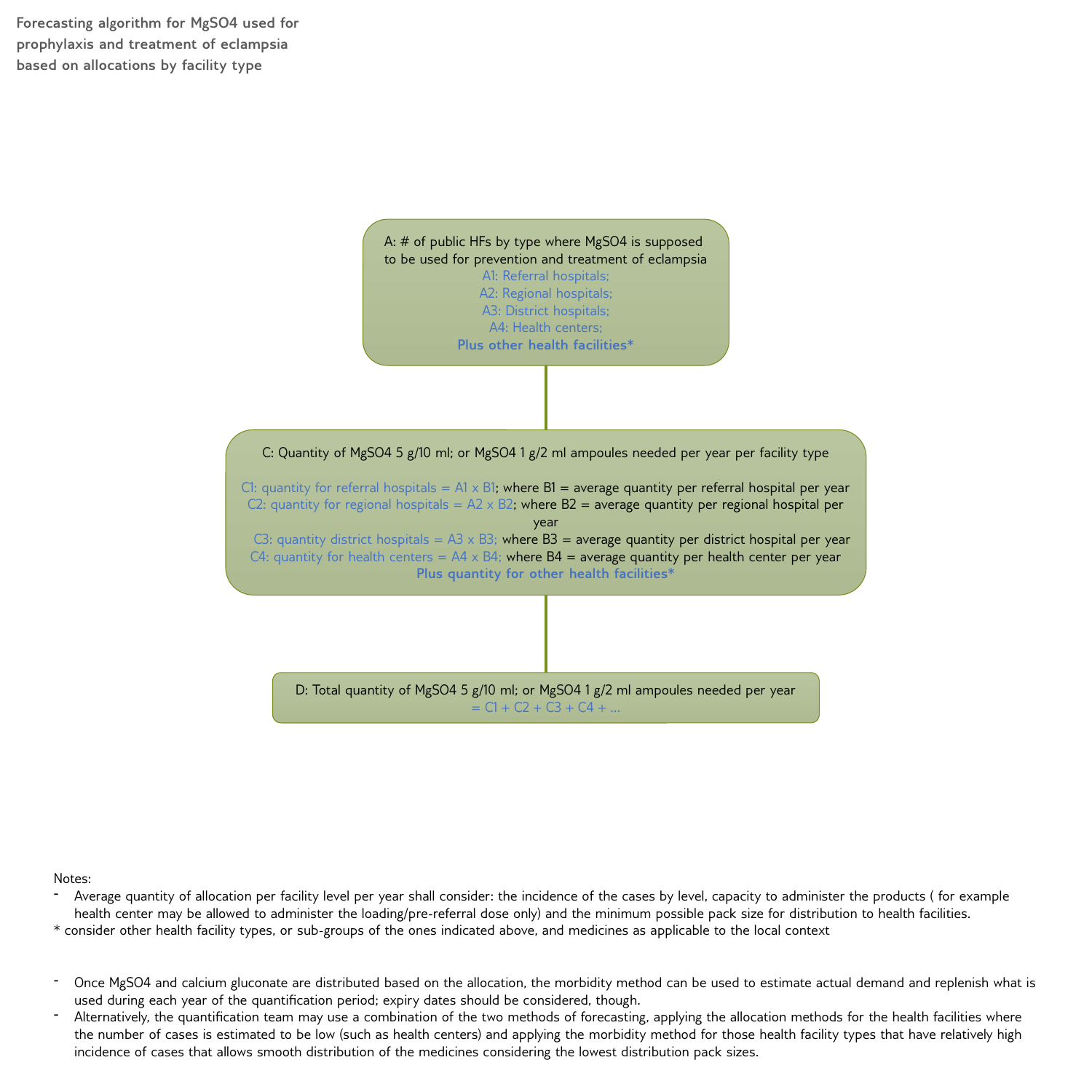

Forecasting algorithm for MgSO4 used for prophylaxis and treatment of eclampsia based on allocations by facility type
A: # of public HFs by type where MgSO4 is supposed
to be used for prevention and treatment of eclampsia
A1: Referral hospitals;
 A2: Regional hospitals;
A3: District hospitals;
A4: Health centers;
Plus other health facilities*
C: Quantity of MgSO4 5 g/10 ml; or MgSO4 1 g/2 ml ampoules needed per year per facility type

C1: quantity for referral hospitals = A1 x B1; where B1 = average quantity per referral hospital per year
C2: quantity for regional hospitals = A2 x B2; where B2 = average quantity per regional hospital per year
   C3: quantity district hospitals = A3 x B3; where B3 = average quantity per district hospital per year
C4: quantity for health centers = A4 x B4; where B4 = average quantity per health center per year
Plus quantity for other health facilities*
D: Total quantity of MgSO4 5 g/10 ml; or MgSO4 1 g/2 ml ampoules needed per year
= C1 + C2 + C3 + C4 + …
Notes:
Average quantity of allocation per facility level per year shall consider: the incidence of the cases by level, capacity to administer the products ( for example health center may be allowed to administer the loading/pre-referral dose only) and the minimum possible pack size for distribution to health facilities.
* consider other health facility types, or sub-groups of the ones indicated above, and medicines as applicable to the local context

Once MgSO4 and calcium gluconate are distributed based on the allocation, the morbidity method can be used to estimate actual demand and replenish what is used during each year of the quantification period; expiry dates should be considered, though.
Alternatively, the quantification team may use a combination of the two methods of forecasting, applying the allocation methods for the health facilities where the number of cases is estimated to be low (such as health centers) and applying the morbidity method for those health facility types that have relatively high incidence of cases that allows smooth distribution of the medicines considering the lowest distribution pack sizes.